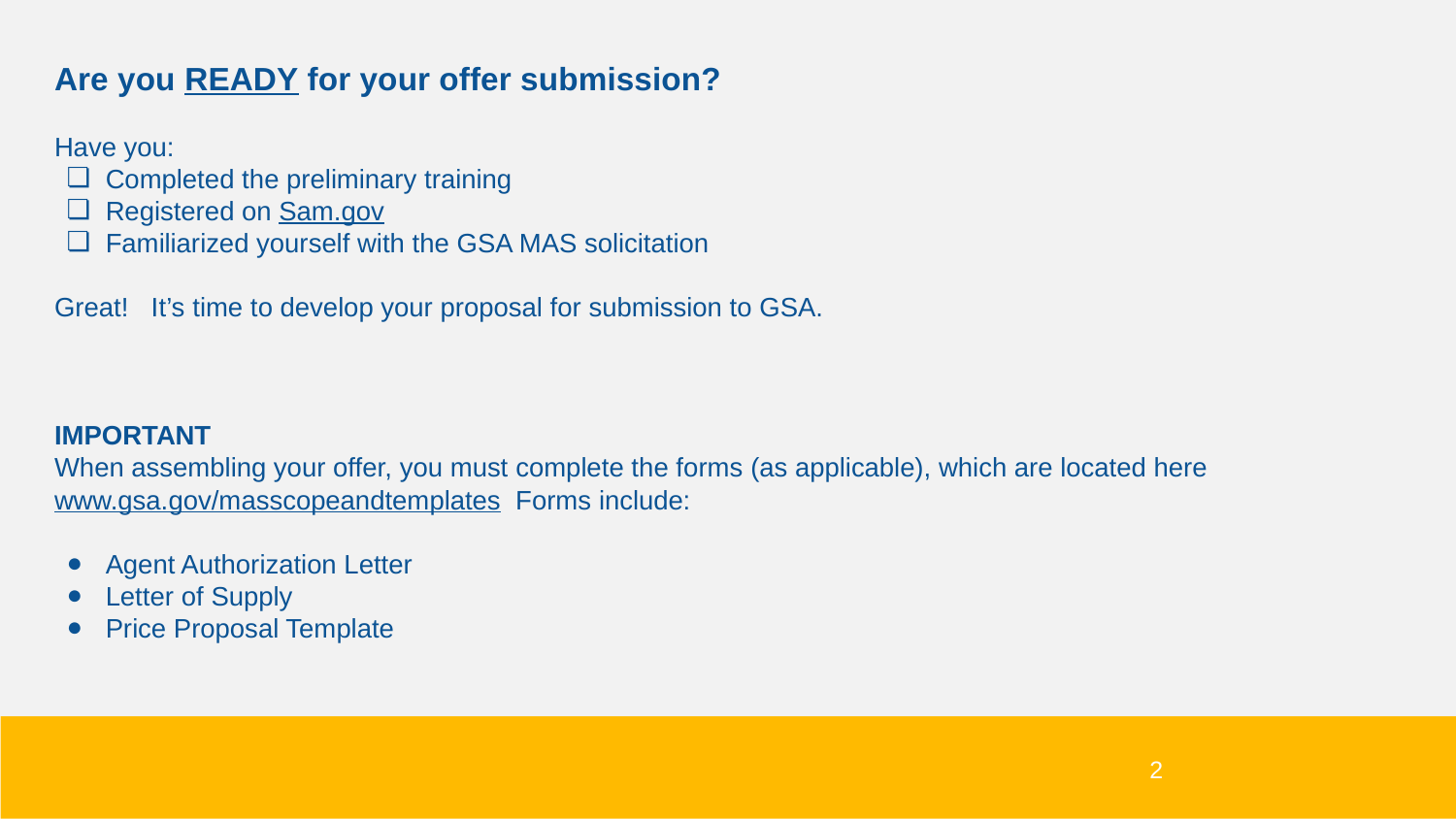

Are you READY for your offer submission?

Have you:
Completed the preliminary training
Registered on Sam.gov
Familiarized yourself with the GSA MAS solicitation

Great!   It’s time to develop your proposal for submission to GSA.

IMPORTANT
When assembling your offer, you must complete the forms (as applicable), which are located here www.gsa.gov/masscopeandtemplates  Forms include:

Agent Authorization Letter
Letter of Supply
Price Proposal Template

2